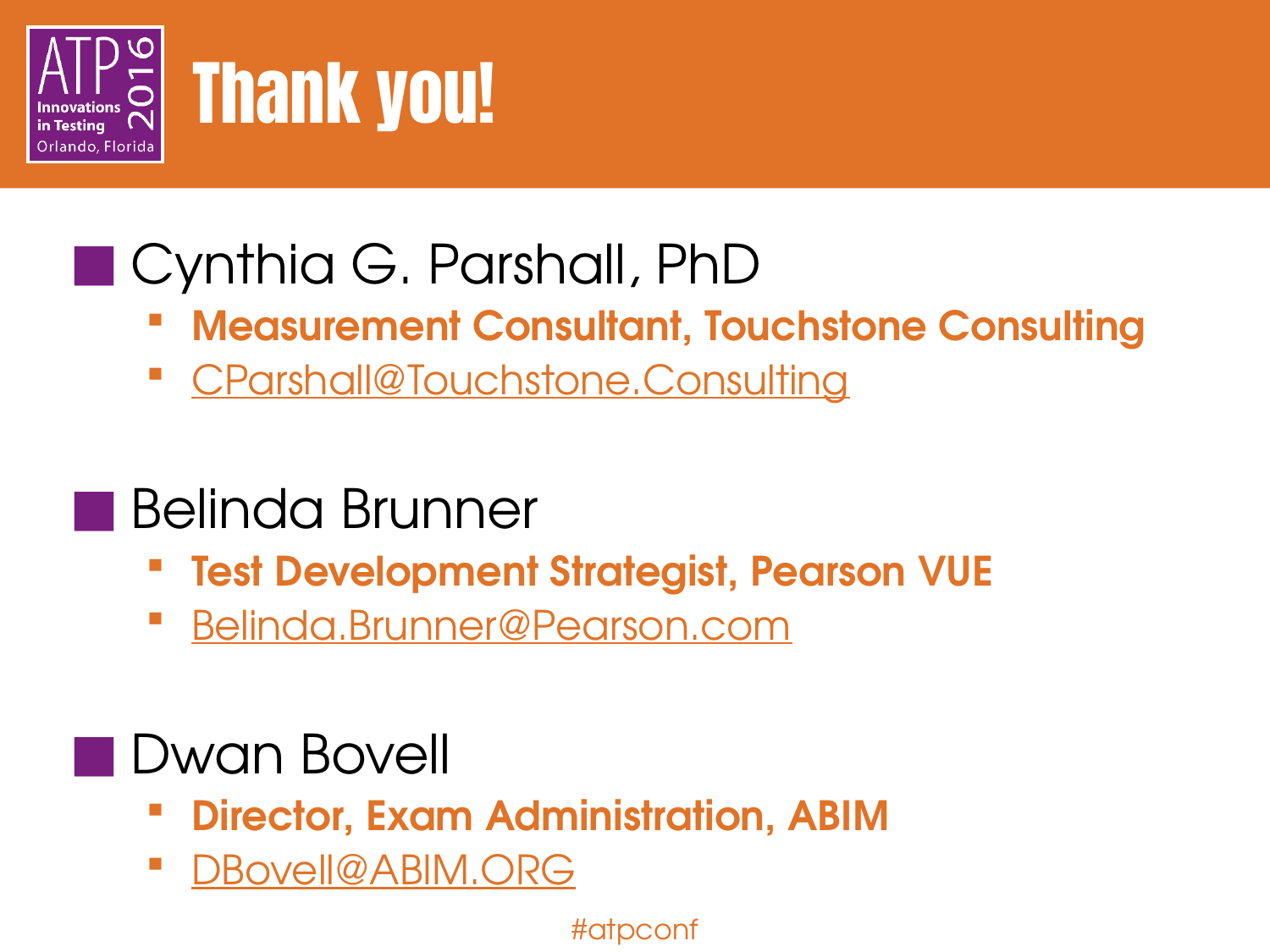

# Thank you!
Cynthia G. Parshall, PhD
Measurement Consultant, Touchstone Consulting
CParshall@Touchstone.Consulting

Belinda Brunner
Test Development Strategist, Pearson VUE
Belinda.Brunner@Pearson.com

Dwan Bovell
Director, Exam Administration, ABIM
DBovell@ABIM.ORG